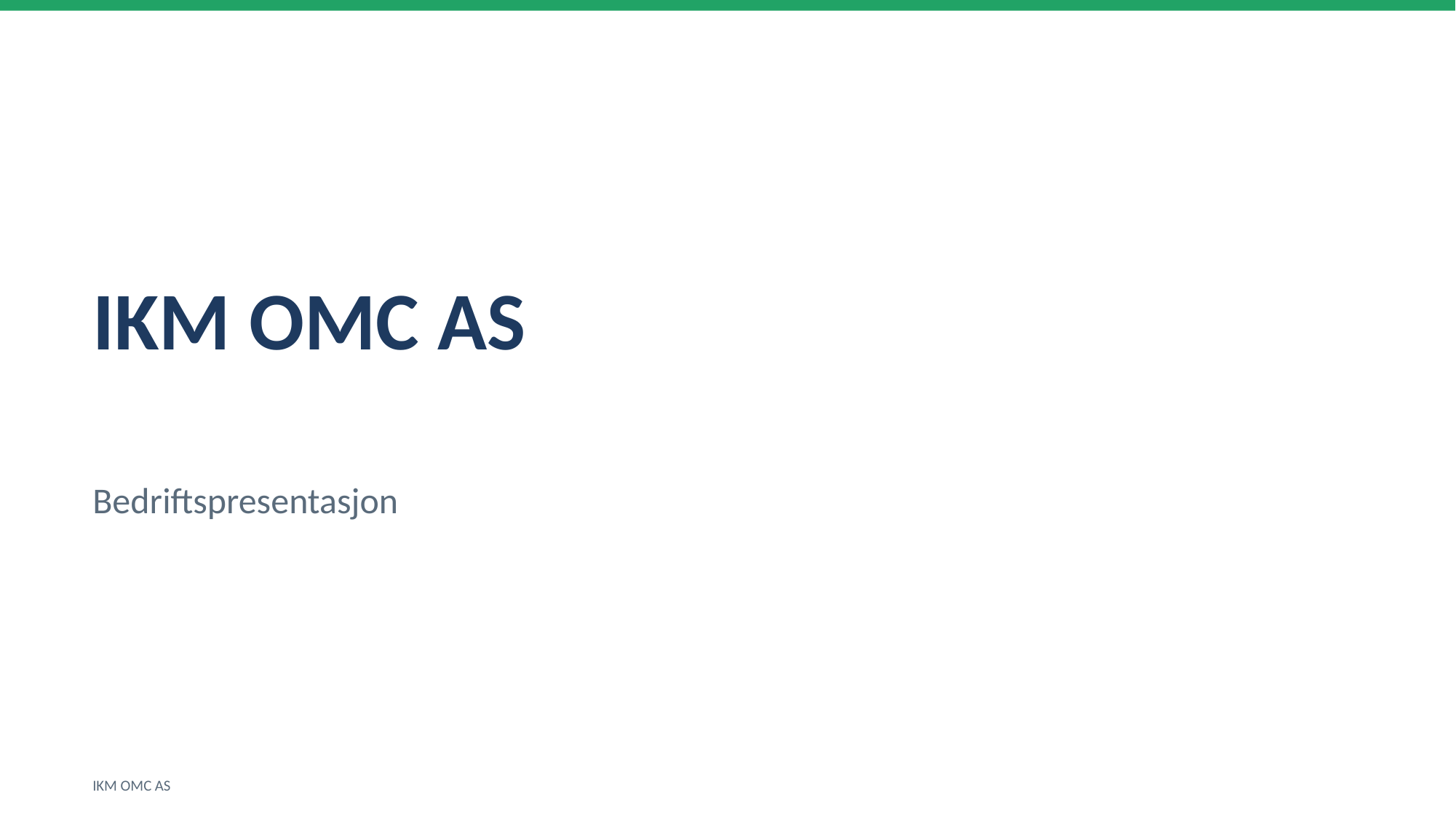

IKM OMC AS
Bedriftspresentasjon
IKM OMC AS